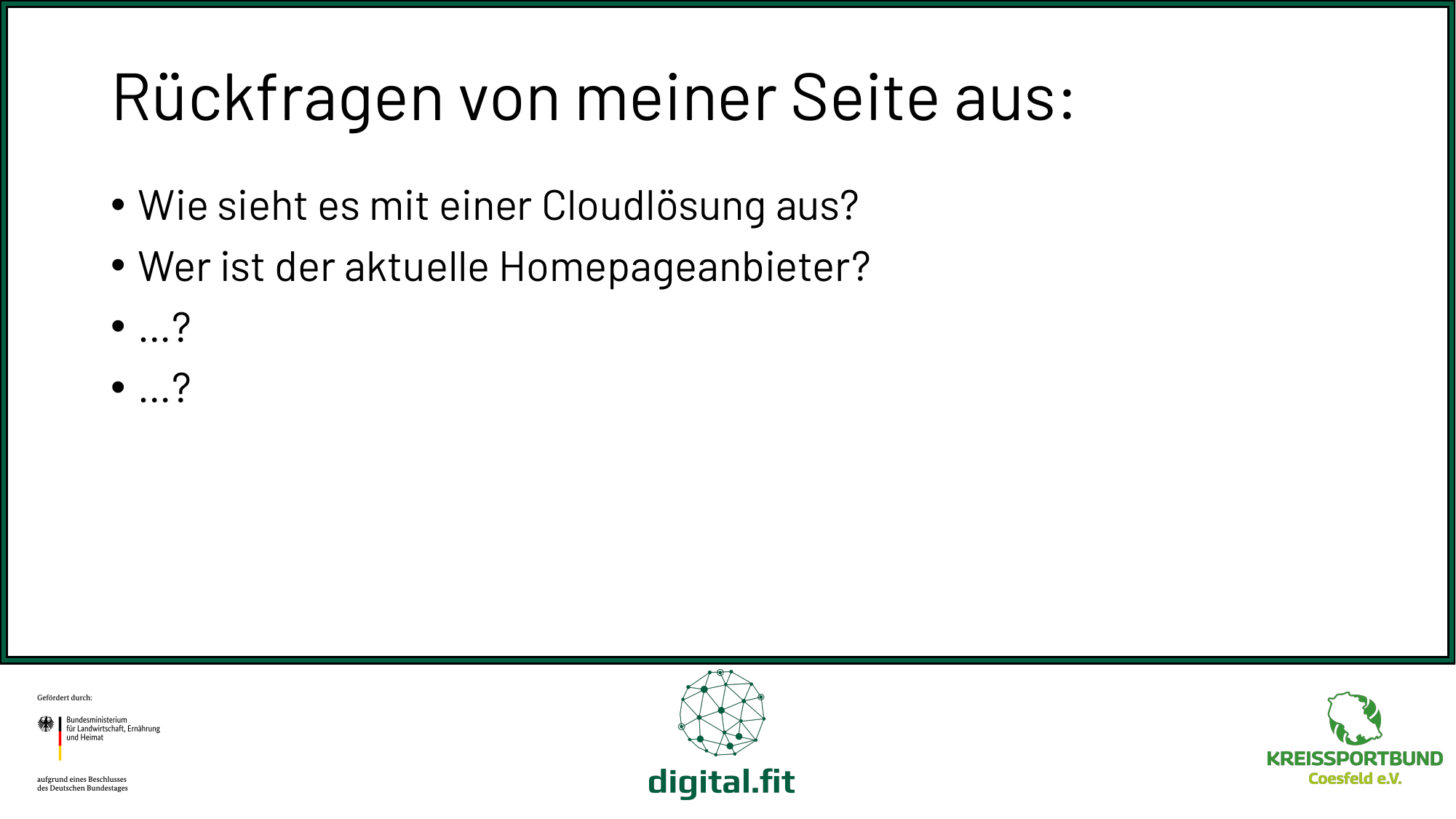

# Rückfragen von meiner Seite aus:
Wie sieht es mit einer Cloudlösung aus?
Wer ist der aktuelle Homepageanbieter?
…?
…?